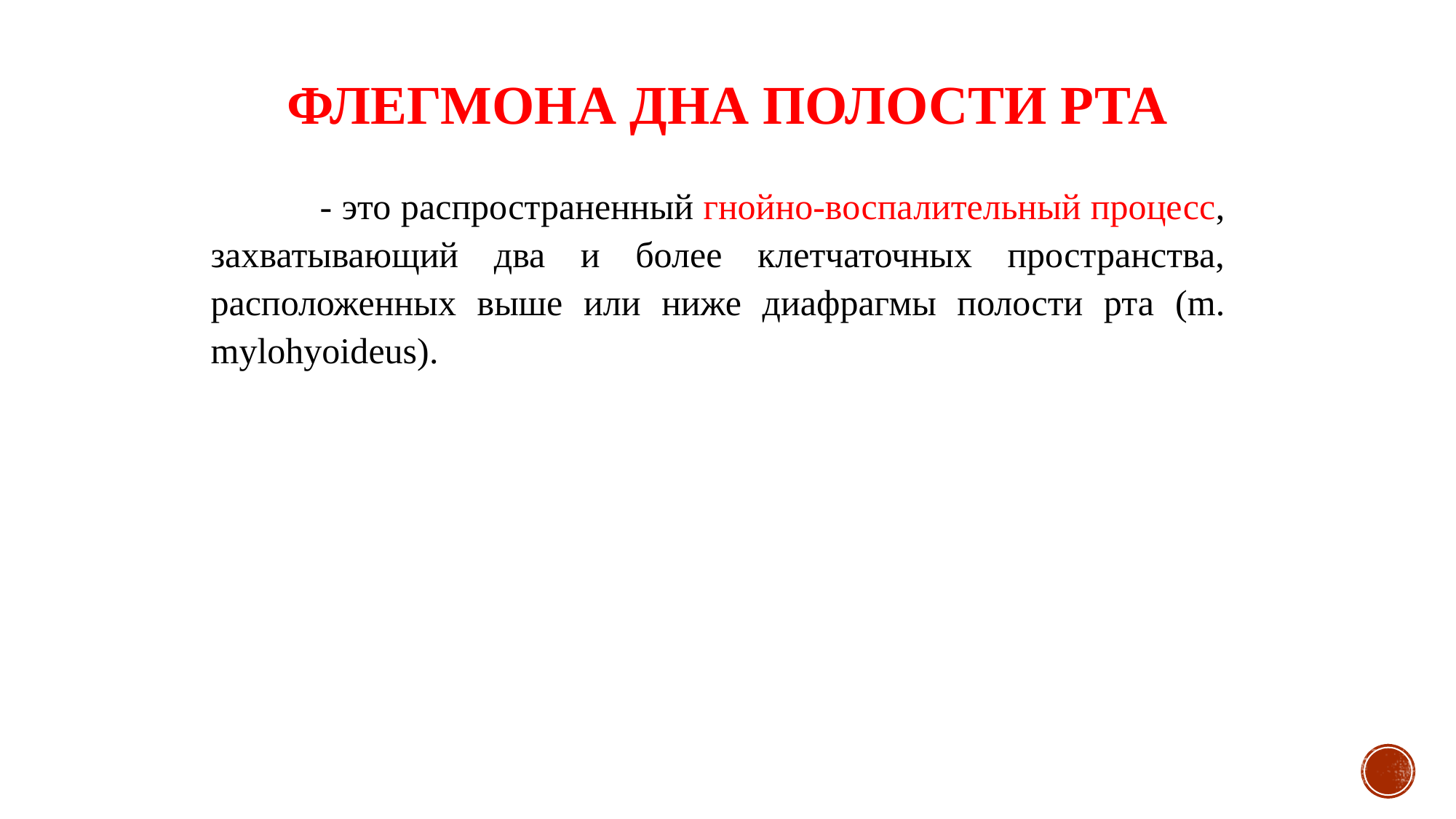

Флегмона дна полости рта
	- это распространенный гнойно-воспалительный процесс, захватывающий два и более клетчаточных пространства, расположенных выше или ниже диафрагмы полости рта (m. mylohyoideus).